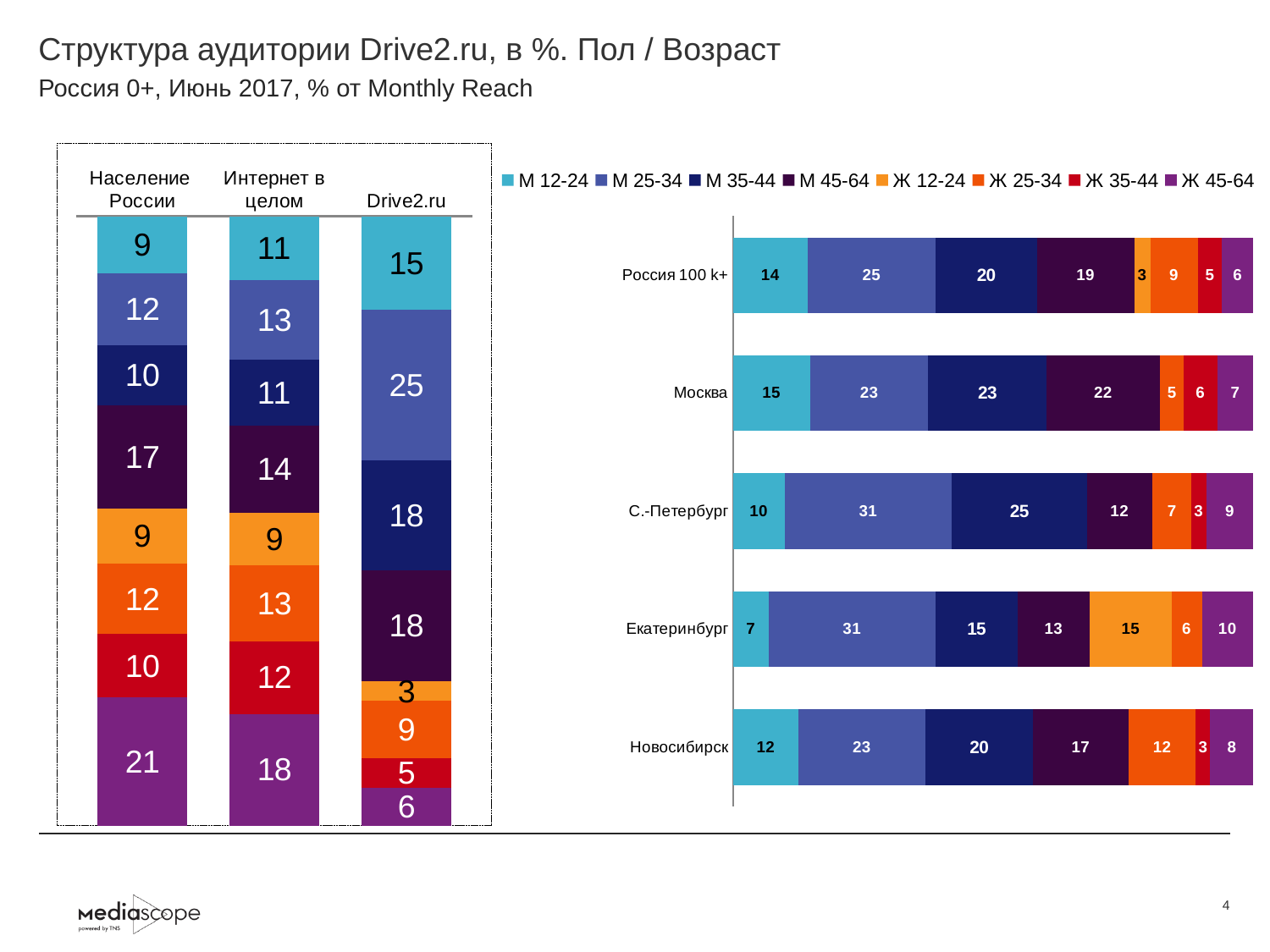

# Структура аудитории Drive2.ru, в %. Пол / Возраст
Россия 0+, Июнь 2017, % от Monthly Reach

### Chart

| Category | М 12-24 | М 25-34 | М 35-44 | М 45-64 | Ж 12-24 | Ж 25-34 | Ж 35-44 | Ж 45-64 |
|---|---|---|---|---|---|---|---|---|
| Население  России | 9.4 | 11.8 | 9.8 | 17.0 | 9.0 | 11.6 | 10.4 | 21.0 |
| Интернет в целом | 10.5 | 13.0 | 10.8 | 14.3 | 8.6 | 12.5 | 11.9 | 18.3 |
| Drive2.ru | 15.4 | 24.7 | 18.1 | 18.3 | 3.2 | 9.4 | 4.9 | 6.2 |

### Chart

| Category | М 12-24 | М 25-34 | М 35-44 | М 45-64 | Ж 12-24 | Ж 25-34 | Ж 35-44 | Ж 45-64 |
|---|---|---|---|---|---|---|---|---|
| Россия 100 k+ | 14.4 | 24.5 | 19.5 | 18.7 | 3.1 | 9.1 | 4.7 | 6.0 |
| Москва | 14.7 | 22.5 | 22.5 | 21.6 | None | 4.6 | 6.3 | 6.9 |
| С.-Петербург | 9.7 | 31.1 | 25.2 | 12.3 | None | 7.2 | 2.8 | 8.8 |
| Екатеринбург | 6.6 | 30.7 | 15.2 | 13.3 | 15.1 | 5.6 | None | 9.5 |
| Новосибирск | 11.9 | 22.9 | 19.5 | 17.3 | None | 12.2 | 2.6 | 7.8 |
4